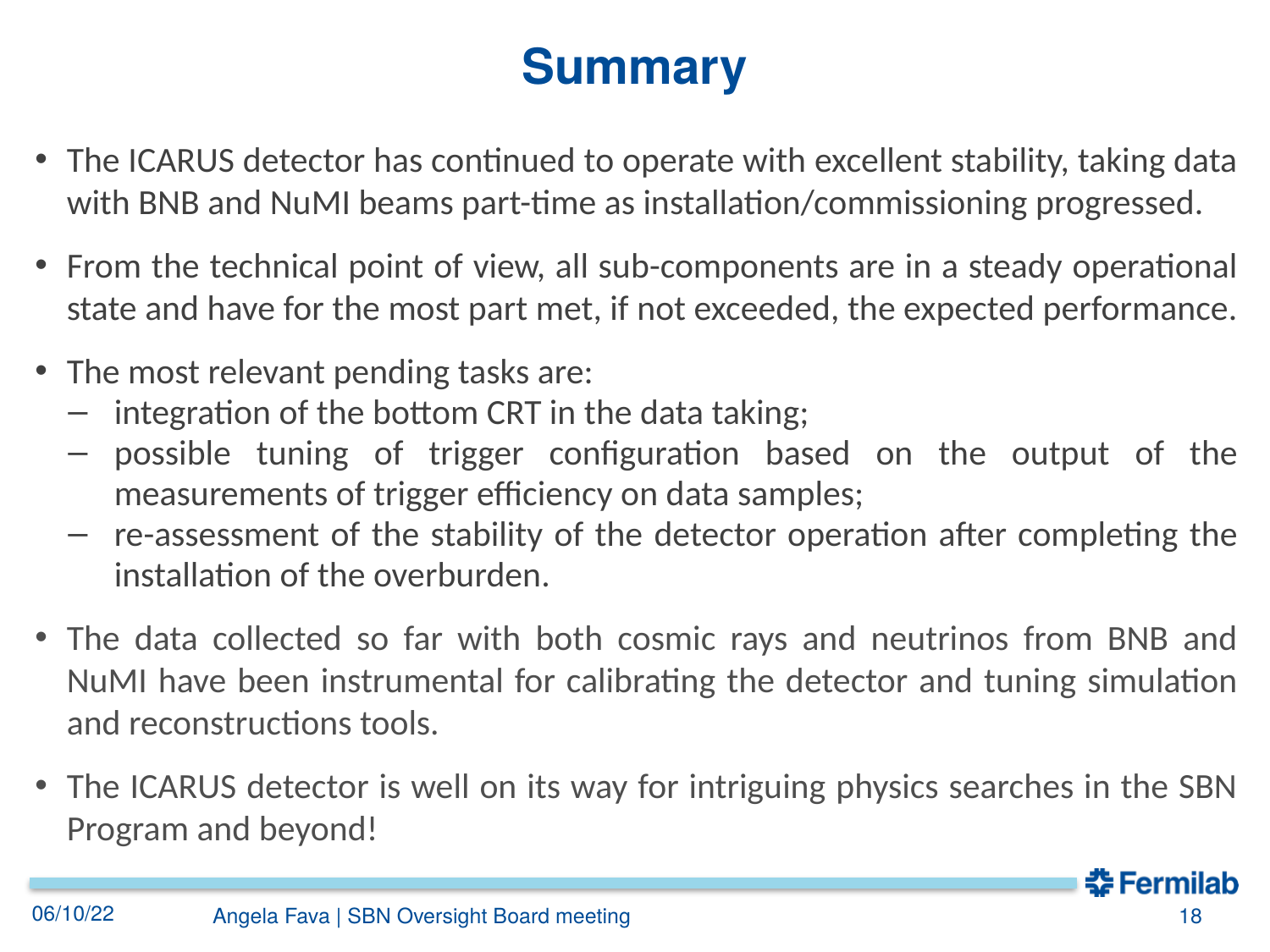

# Summary
The ICARUS detector has continued to operate with excellent stability, taking data with BNB and NuMI beams part-time as installation/commissioning progressed.
From the technical point of view, all sub-components are in a steady operational state and have for the most part met, if not exceeded, the expected performance.
The most relevant pending tasks are:
integration of the bottom CRT in the data taking;
possible tuning of trigger configuration based on the output of the measurements of trigger efficiency on data samples;
re-assessment of the stability of the detector operation after completing the installation of the overburden.
The data collected so far with both cosmic rays and neutrinos from BNB and NuMI have been instrumental for calibrating the detector and tuning simulation and reconstructions tools.
The ICARUS detector is well on its way for intriguing physics searches in the SBN Program and beyond!
06/10/22
18
Angela Fava | SBN Oversight Board meeting